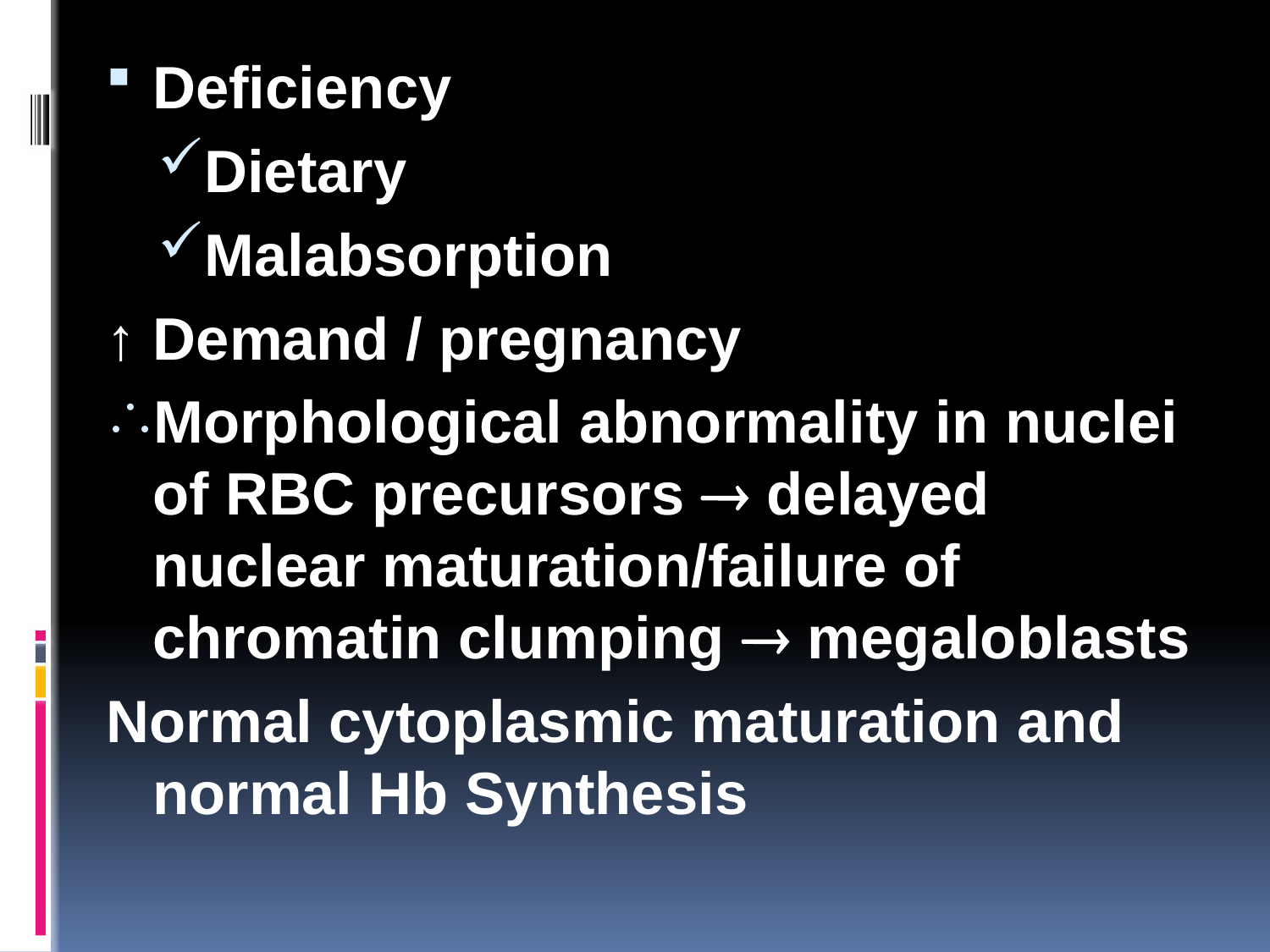

Deficiency
Dietary
Malabsorption
↑ Demand / pregnancy
Morphological abnormality in nuclei of RBC precursors → delayed nuclear maturation/failure of chromatin clumping → megaloblasts
Normal cytoplasmic maturation and normal Hb Synthesis